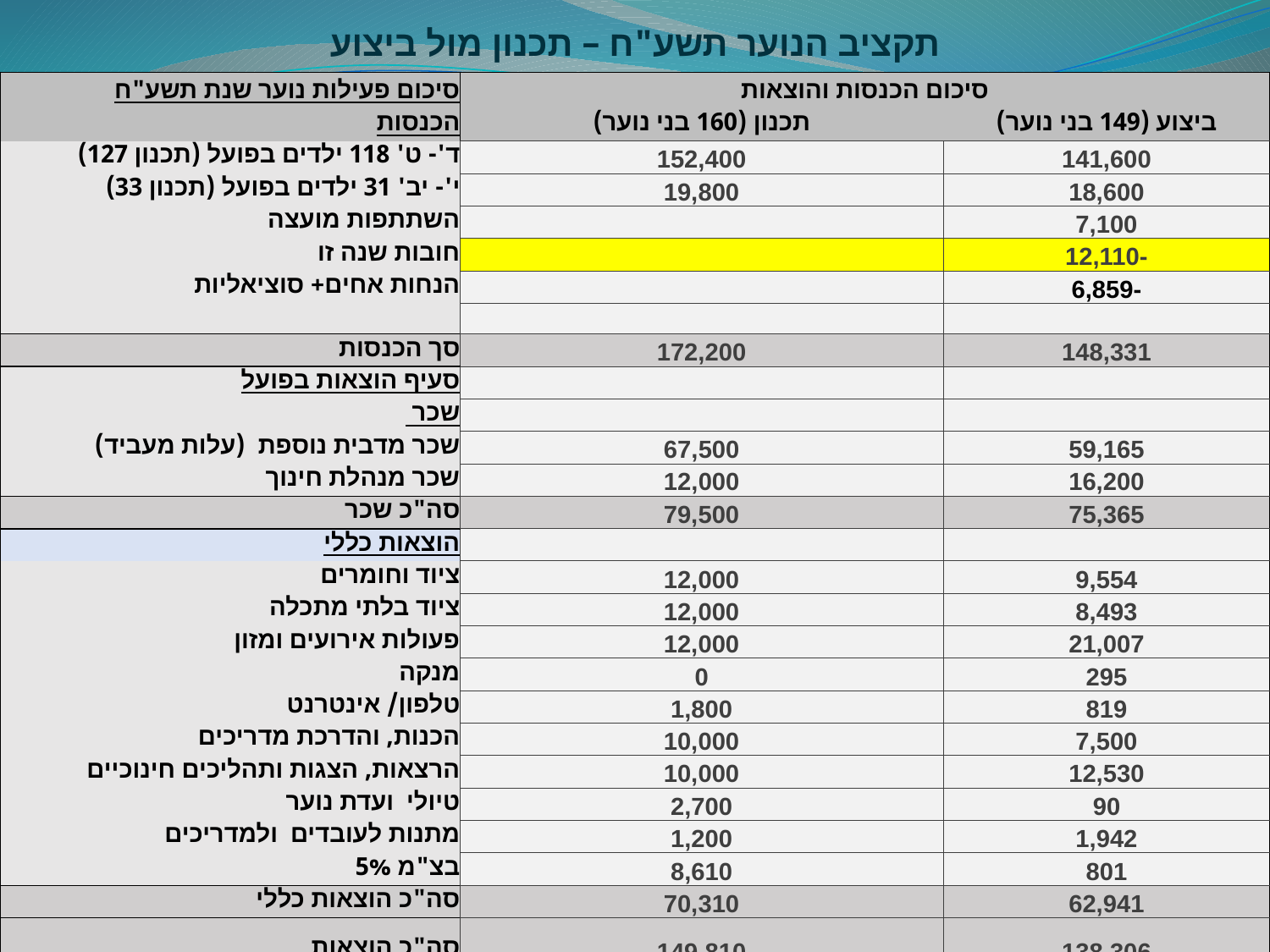

# תקציב הנוער תשע"ח – תכנון מול ביצוע
| סיכום פעילות נוער שנת תשע"ח | סיכום הכנסות והוצאות |  |
| --- | --- | --- |
| הכנסות | תכנון (160 בני נוער) | ביצוע (149 בני נוער) |
| ד'- ט' 118 ילדים בפועל (תכנון 127) | 152,400 | 141,600 |
| י'- יב' 31 ילדים בפועל (תכנון 33) | 19,800 | 18,600 |
| השתתפות מועצה |  | 7,100 |
| חובות שנה זו |  | 12,110- |
| הנחות אחים+ סוציאליות |  | 6,859- |
|  |  |  |
| סך הכנסות | 172,200 | 148,331 |
| סעיף הוצאות בפועל |  |  |
| שכר |  |  |
| שכר מדבית נוספת (עלות מעביד) | 67,500 | 59,165 |
| שכר מנהלת חינוך | 12,000 | 16,200 |
| סה"כ שכר | 79,500 | 75,365 |
| הוצאות כללי |  |  |
| ציוד וחומרים | 12,000 | 9,554 |
| ציוד בלתי מתכלה | 12,000 | 8,493 |
| פעולות אירועים ומזון | 12,000 | 21,007 |
| מנקה | 0 | 295 |
| טלפון/ אינטרנט | 1,800 | 819 |
| הכנות, והדרכת מדריכים | 10,000 | 7,500 |
| הרצאות, הצגות ותהליכים חינוכיים | 10,000 | 12,530 |
| טיולי ועדת נוער | 2,700 | 90 |
| מתנות לעובדים ולמדריכים | 1,200 | 1,942 |
| בצ"מ 5% | 8,610 | 801 |
| סה"כ הוצאות כללי | 70,310 | 62,941 |
| סה"כ הוצאות | 149,810 | 138,306 |
| סה"כ יתרה לטובת הקיץ | 22,390 | 10,025 |